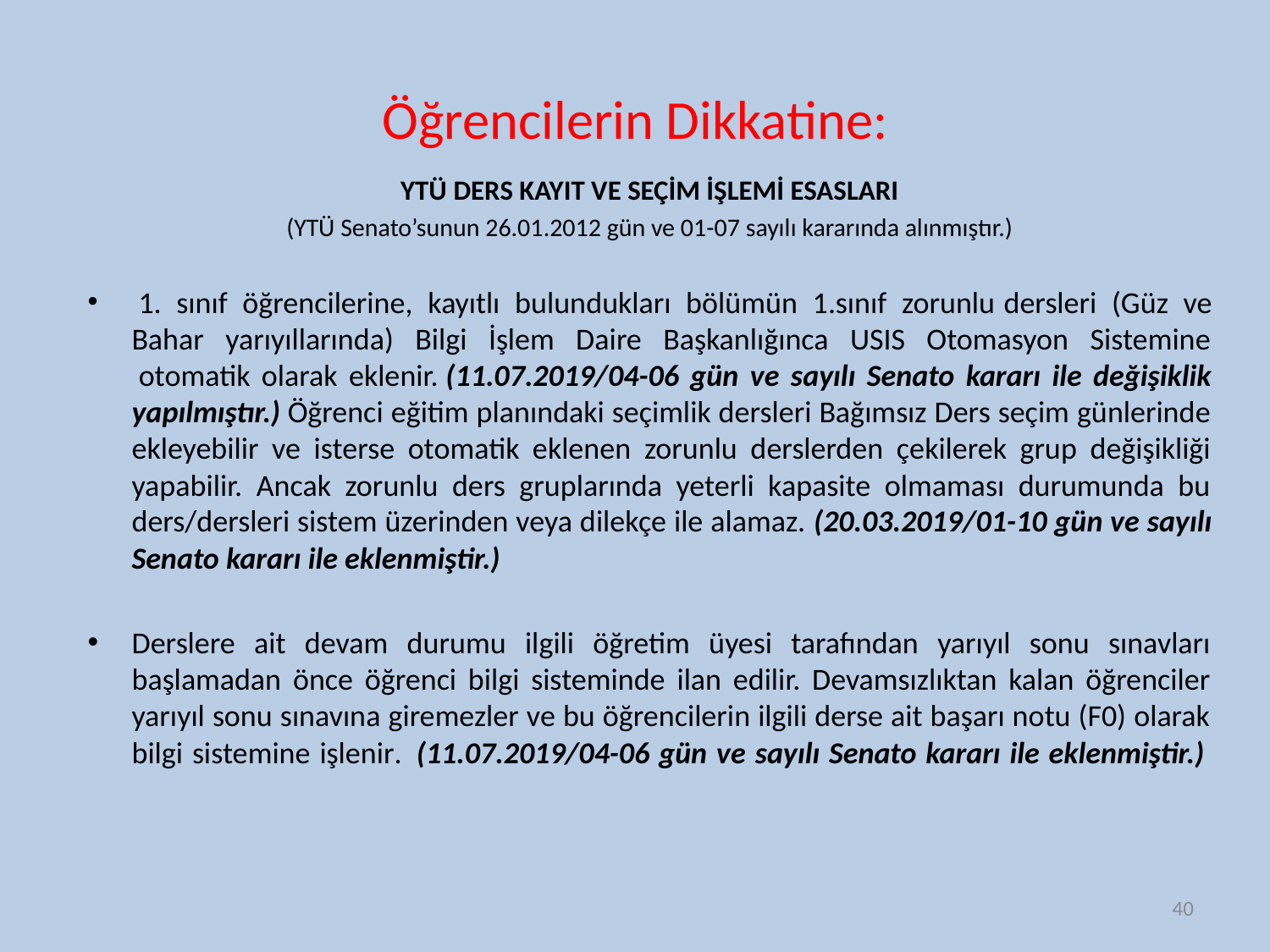

# Öğrencilerin Dikkatine:
YTÜ DERS KAYIT VE SEÇİM İŞLEMİ ESASLARI
(YTÜ Senato’sunun 26.01.2012 gün ve 01-07 sayılı kararında alınmıştır.)

 1. sınıf öğrencilerine, kayıtlı bulundukları bölümün 1.sınıf zorunlu dersleri (Güz ve Bahar yarıyıllarında) Bilgi İşlem Daire Başkanlığınca USIS Otomasyon Sistemine  otomatik olarak eklenir. (11.07.2019/04-06 gün ve sayılı Senato kararı ile değişiklik yapılmıştır.) Öğrenci eğitim planındaki seçimlik dersleri Bağımsız Ders seçim günlerinde ekleyebilir ve isterse otomatik eklenen zorunlu derslerden çekilerek grup değişikliği yapabilir. Ancak zorunlu ders gruplarında yeterli kapasite olmaması durumunda bu ders/dersleri sistem üzerinden veya dilekçe ile alamaz. (20.03.2019/01-10 gün ve sayılı Senato kararı ile eklenmiştir.)

Derslere ait devam durumu ilgili öğretim üyesi tarafından yarıyıl sonu sınavları başlamadan önce öğrenci bilgi sisteminde ilan edilir. Devamsızlıktan kalan öğrenciler yarıyıl sonu sınavına giremezler ve bu öğrencilerin ilgili derse ait başarı notu (F0) olarak bilgi sistemine işlenir.  (11.07.2019/04-06 gün ve sayılı Senato kararı ile eklenmiştir.)

40